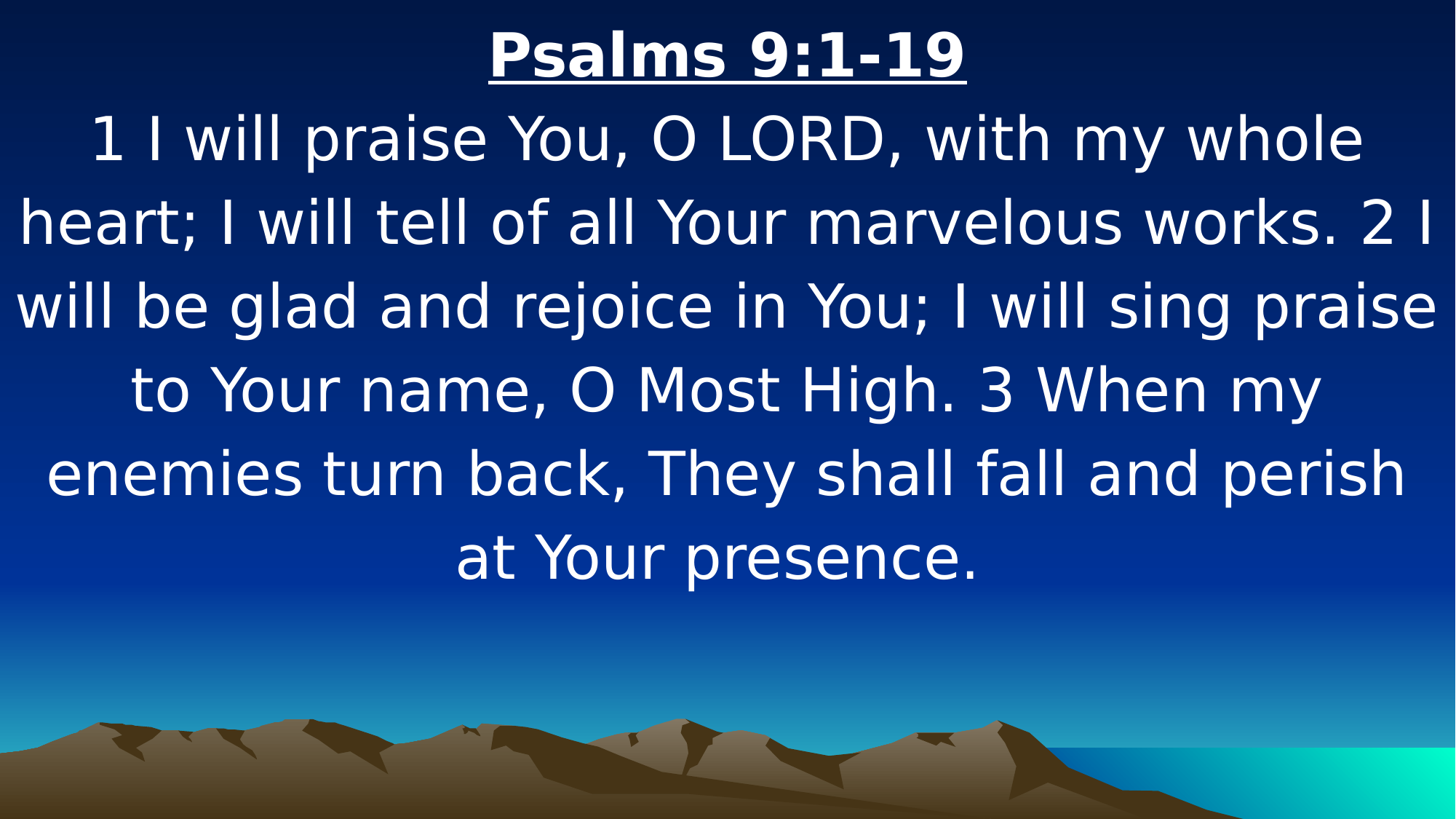

Psalms 9:1-19
1 I will praise You, O LORD, with my whole heart; I will tell of all Your marvelous works. 2 I will be glad and rejoice in You; I will sing praise to Your name, O Most High. 3 When my enemies turn back, They shall fall and perish at Your presence.